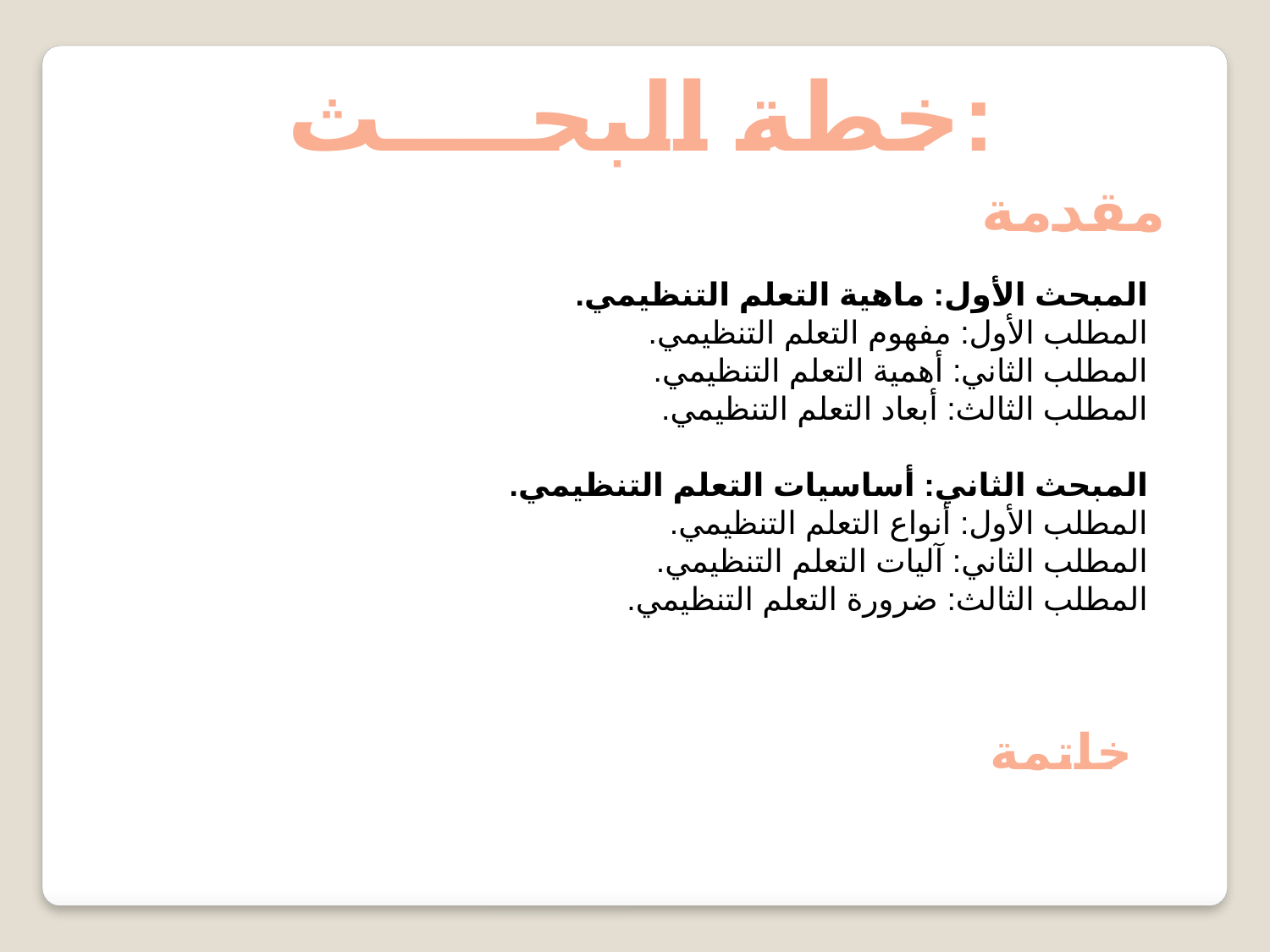

خطة البحــــث:
مقدمة
المبحث الأول: ماهية التعلم التنظيمي.
المطلب الأول: مفهوم التعلم التنظيمي.
المطلب الثاني: أهمية التعلم التنظيمي.
المطلب الثالث: أبعاد التعلم التنظيمي.

المبحث الثاني: أساسيات التعلم التنظيمي.
المطلب الأول: أنواع التعلم التنظيمي.
المطلب الثاني: آليات التعلم التنظيمي.
المطلب الثالث: ضرورة التعلم التنظيمي.

خاتمة